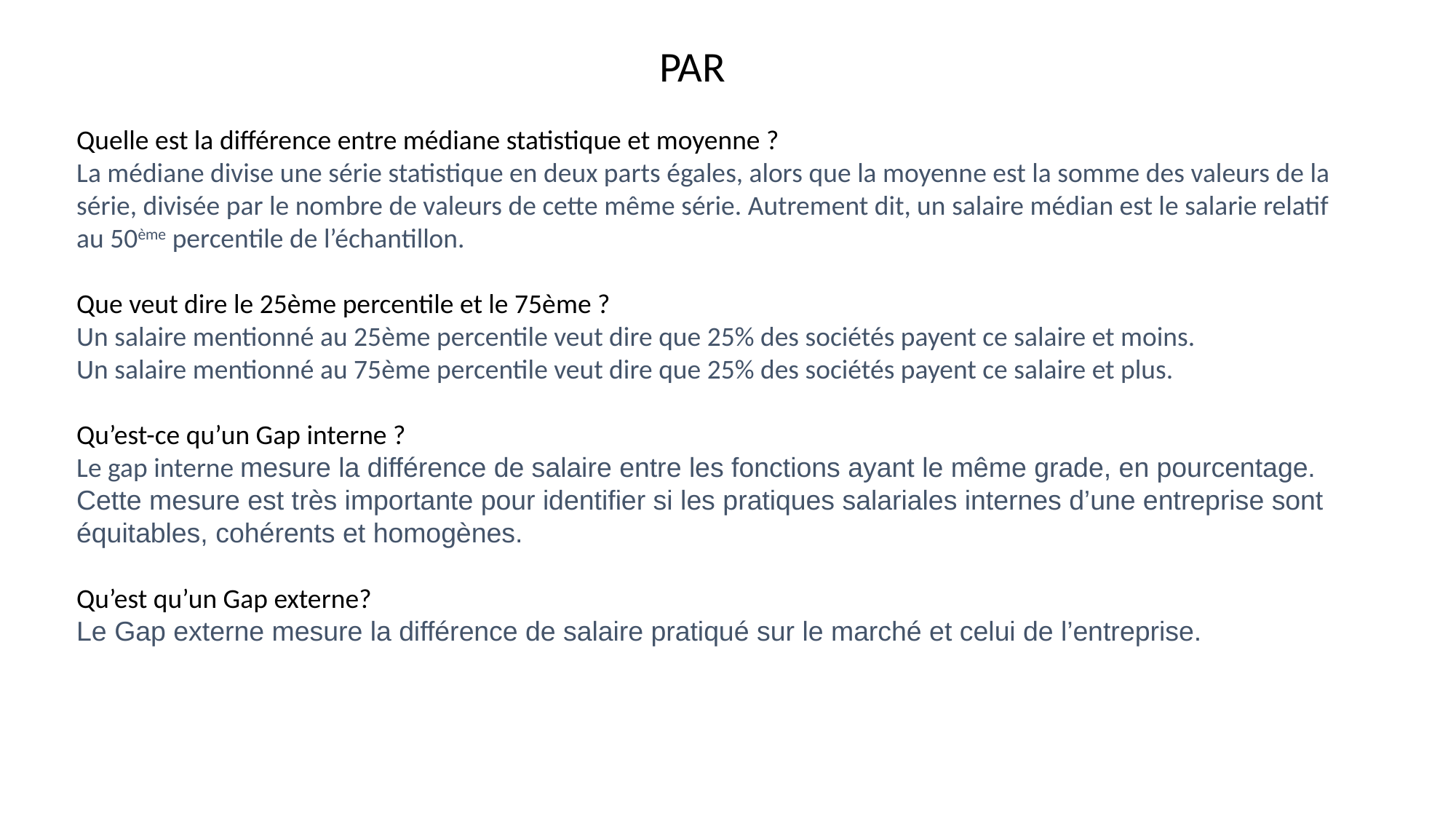

PAR
Quelle est la différence entre médiane statistique et moyenne ?
La médiane divise une série statistique en deux parts égales, alors que la moyenne est la somme des valeurs de la série, divisée par le nombre de valeurs de cette même série. Autrement dit, un salaire médian est le salarie relatif au 50ème percentile de l’échantillon.

Que veut dire le 25ème percentile et le 75ème ?
Un salaire mentionné au 25ème percentile veut dire que 25% des sociétés payent ce salaire et moins.
Un salaire mentionné au 75ème percentile veut dire que 25% des sociétés payent ce salaire et plus.

Qu’est-ce qu’un Gap interne ?
Le gap interne mesure la différence de salaire entre les fonctions ayant le même grade, en pourcentage. Cette mesure est très importante pour identifier si les pratiques salariales internes d’une entreprise sont équitables, cohérents et homogènes.

Qu’est qu’un Gap externe?
Le Gap externe mesure la différence de salaire pratiqué sur le marché et celui de l’entreprise.